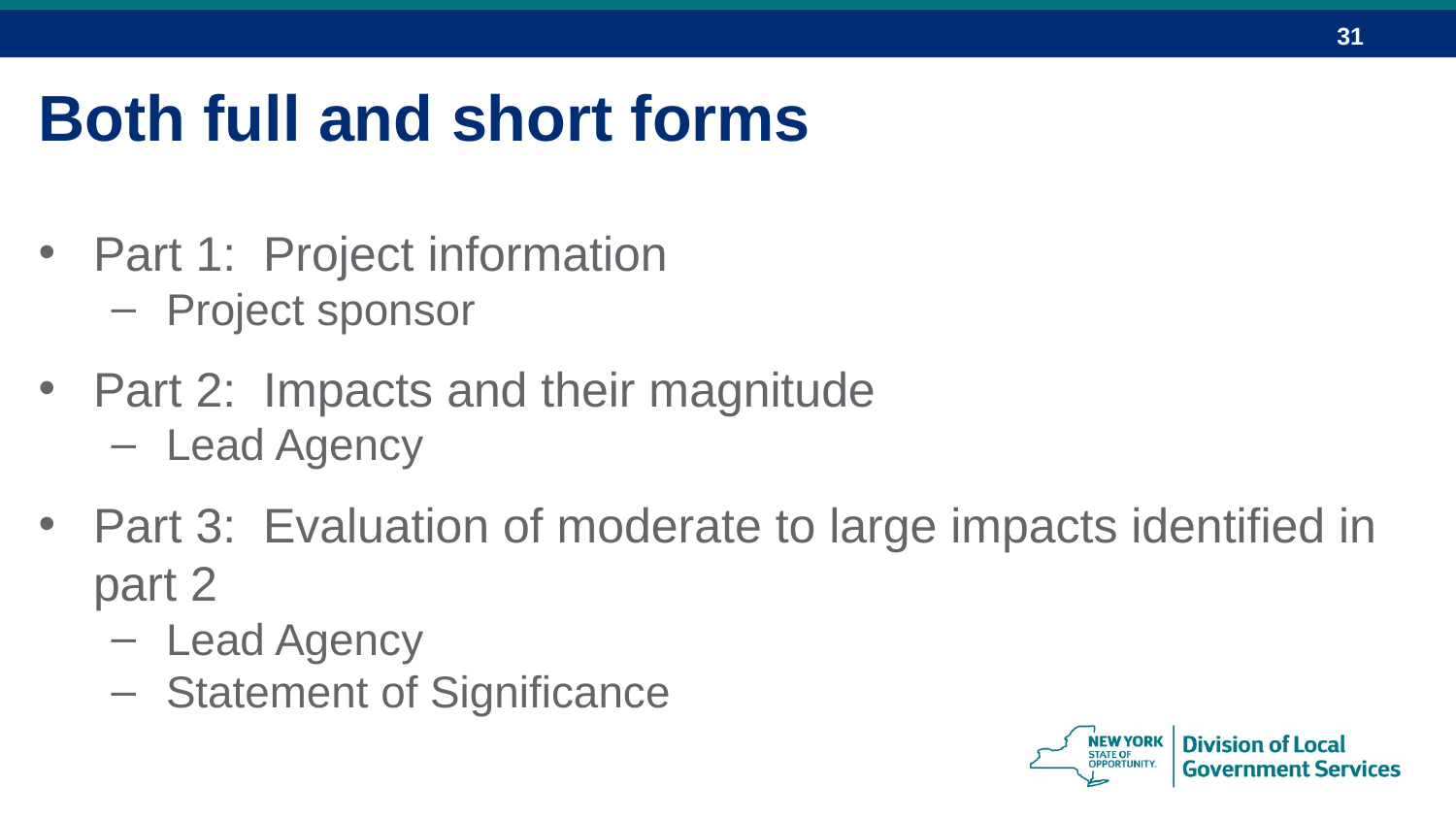

Both full and short forms
Part 1:  Project information
Project sponsor

Part 2:  Impacts and their magnitude
Lead Agency

Part 3:  Evaluation of moderate to large impacts identified in part 2
Lead Agency
Statement of Significance